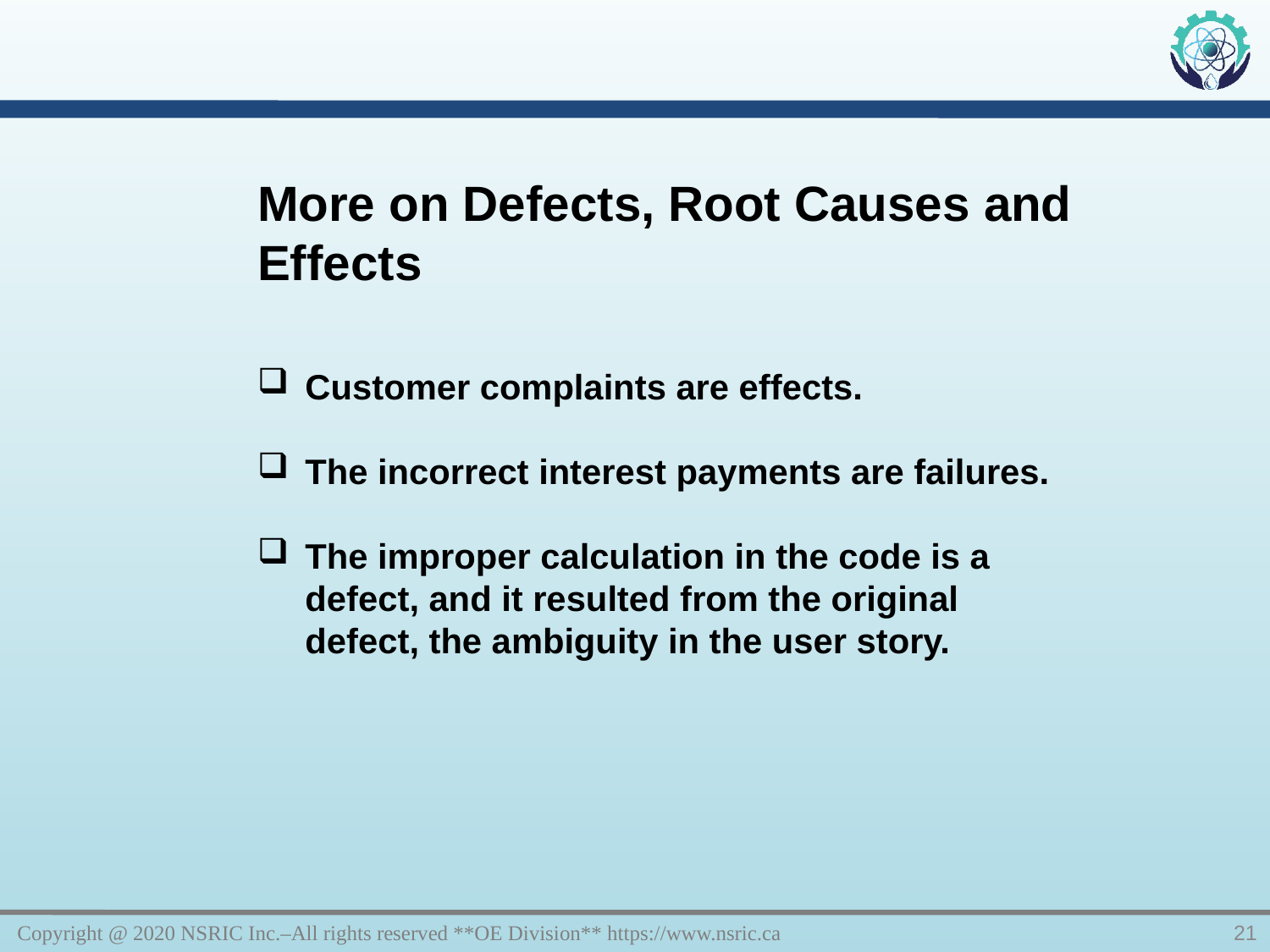

More on Defects, Root Causes and Effects

Customer complaints are effects.

The incorrect interest payments are failures.

The improper calculation in the code is a defect, and it resulted from the original defect, the ambiguity in the user story.

Copyright @ 2020 NSRIC Inc.–All rights reserved **OE Division** https://www.nsric.ca
21